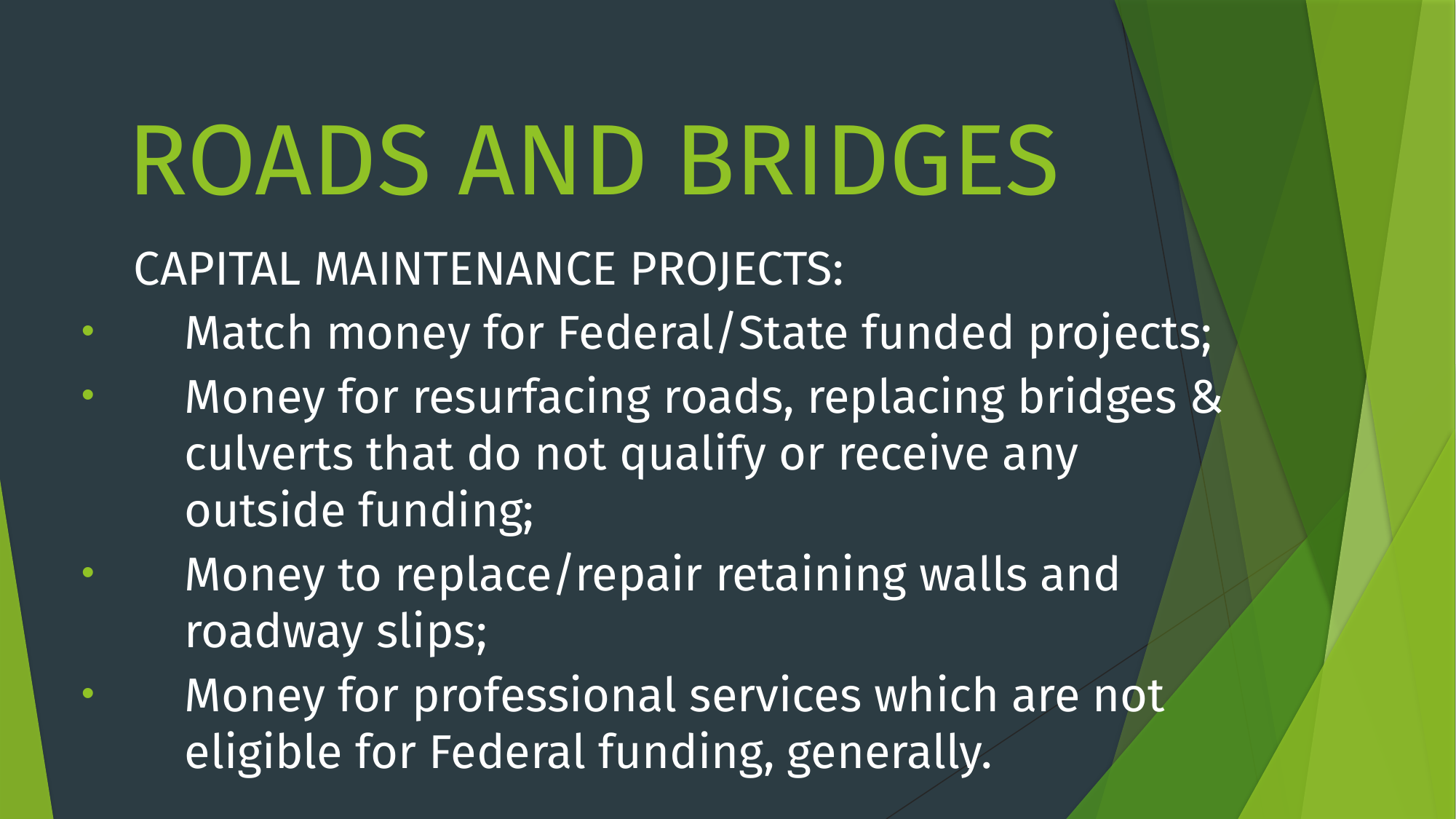

# ROADS AND BRIDGES
	CAPITAL MAINTENANCE PROJECTS:
Match money for Federal/State funded projects;
Money for resurfacing roads, replacing bridges & culverts that do not qualify or receive any outside funding;
Money to replace/repair retaining walls and roadway slips;
Money for professional services which are not eligible for Federal funding, generally.